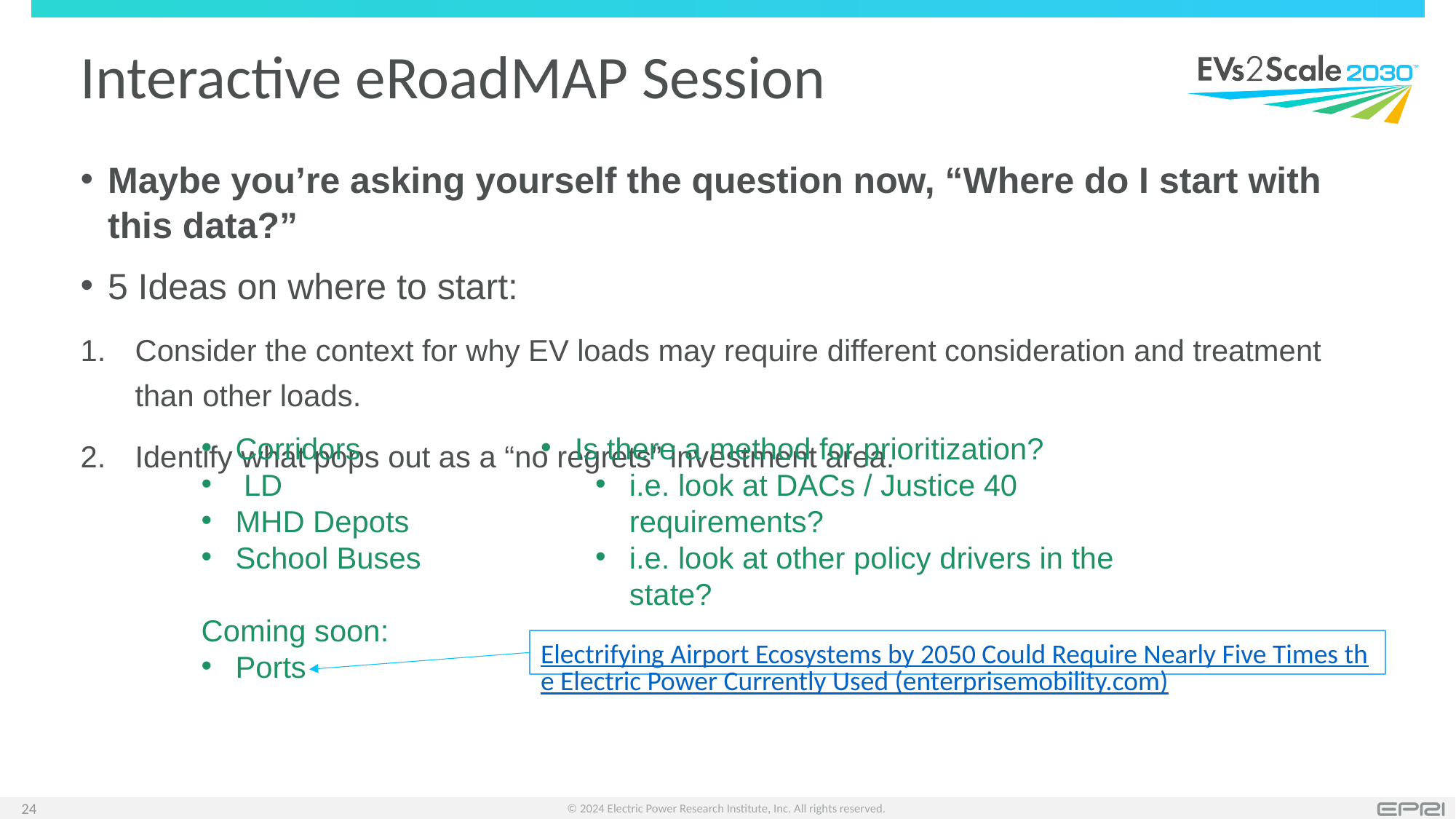

# Interactive eRoadMAP Session
Maybe you’re asking yourself the question now, “Where do I start with this data?”
5 Ideas on where to start:
Consider the context for why EV loads may require different consideration and treatment than other loads.
Identify what pops out as a “no regrets” investment area.

Corridors
 LD
MHD Depots
School Buses

Coming soon:
Ports
Is there a method for prioritization?
i.e. look at DACs / Justice 40 requirements?
i.e. look at other policy drivers in the state?
Electrifying Airport Ecosystems by 2050 Could Require Nearly Five Times the Electric Power Currently Used (enterprisemobility.com)
24